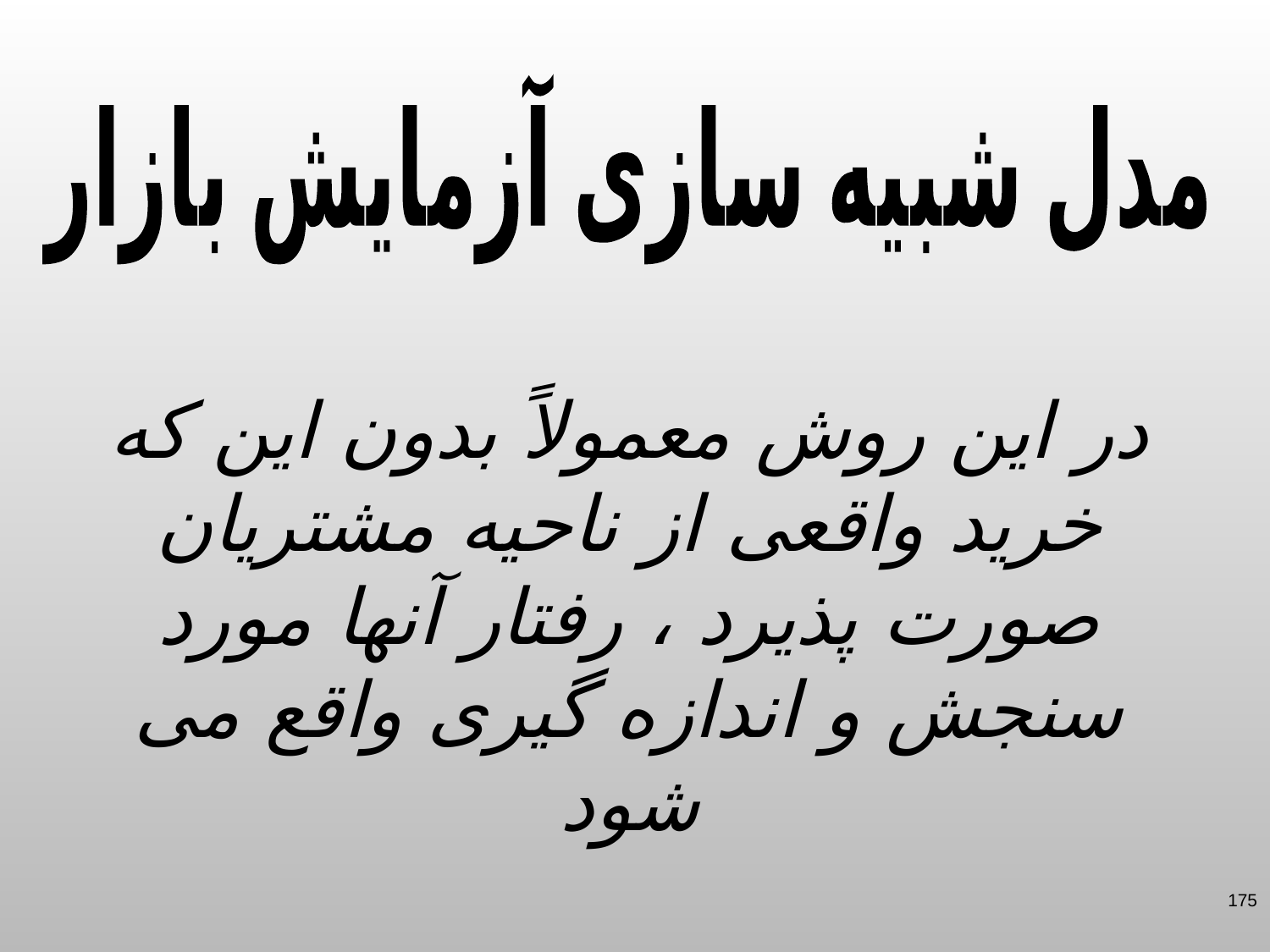

مدل شبیه سازی آزمایش بازار
در این روش معمولاً بدون این که خرید واقعی از ناحیه مشتریان صورت پذیرد ، رفتار آنها مورد سنجش و اندازه گیری واقع می شود
175